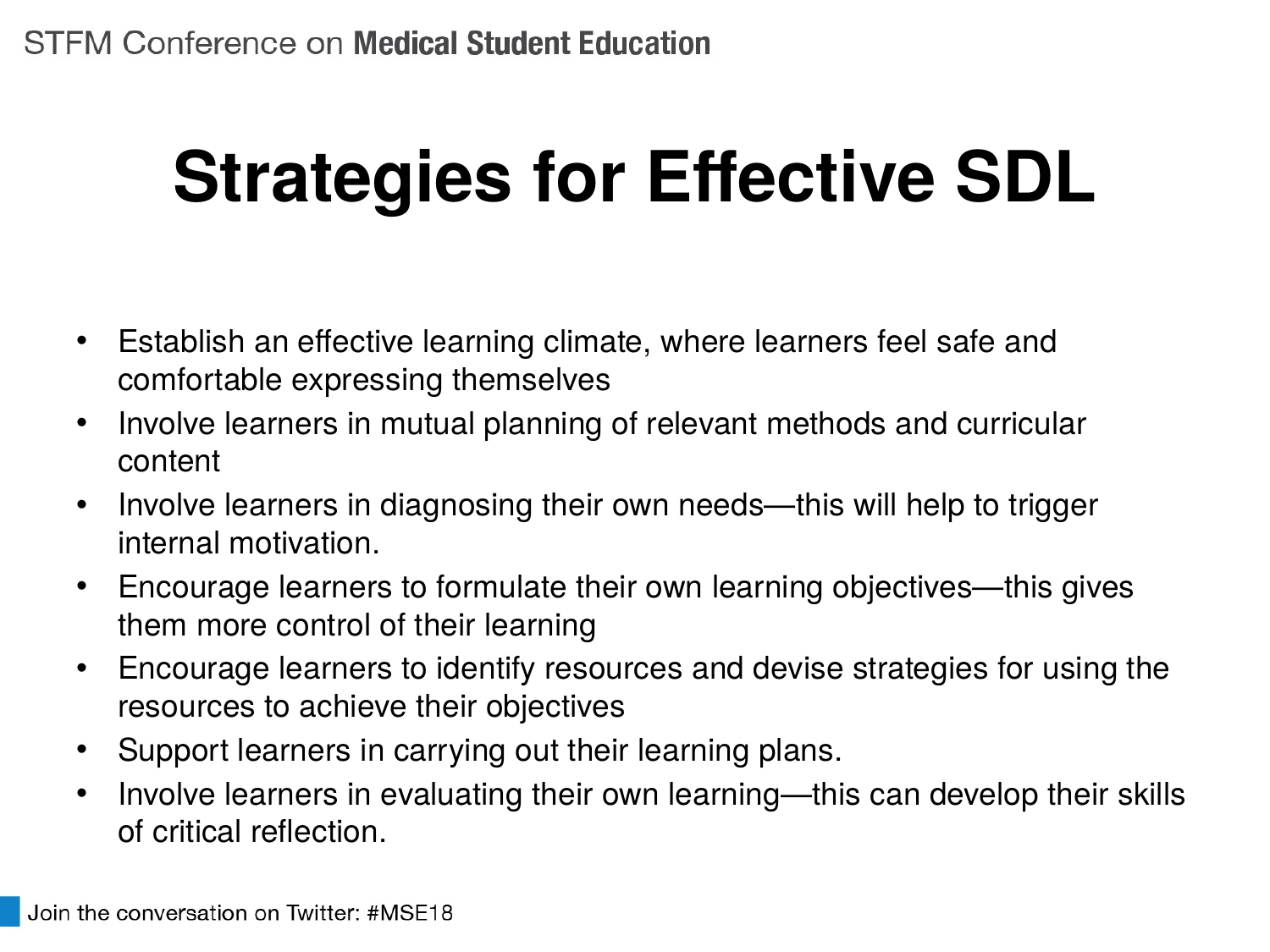

# Strategies for Effective SDL
Establish an effective learning climate, where learners feel safe and comfortable expressing themselves
Involve learners in mutual planning of relevant methods and curricular content
Involve learners in diagnosing their own needs—this will help to trigger internal motivation.
Encourage learners to formulate their own learning objectives—this gives them more control of their learning
Encourage learners to identify resources and devise strategies for using the resources to achieve their objectives
Support learners in carrying out their learning plans.
Involve learners in evaluating their own learning—this can develop their skills of critical reflection.